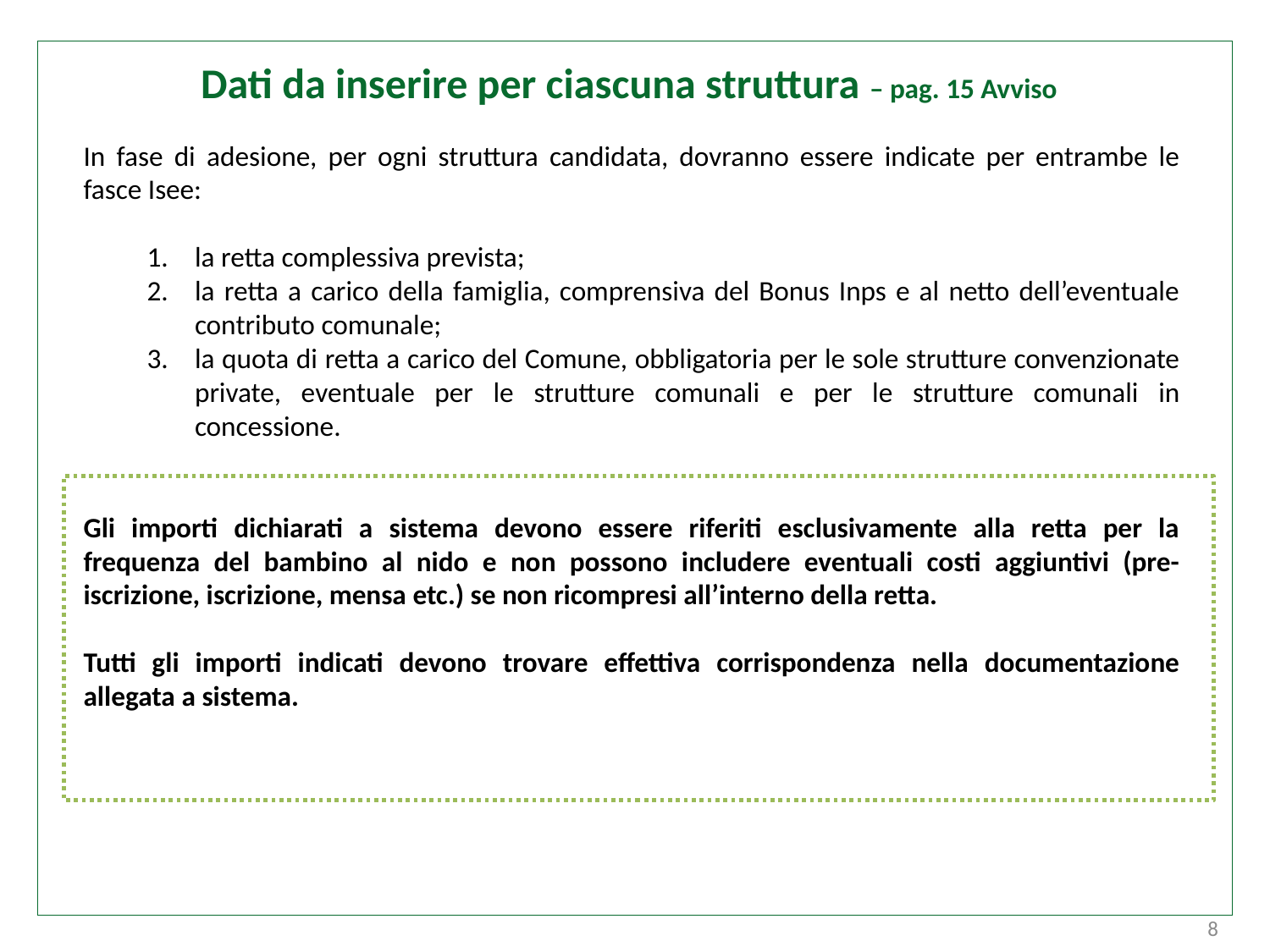

Dati da inserire per ciascuna struttura – pag. 15 Avviso
In fase di adesione, per ogni struttura candidata, dovranno essere indicate per entrambe le fasce Isee:

la retta complessiva prevista;
la retta a carico della famiglia, comprensiva del Bonus Inps e al netto dell’eventuale contributo comunale;
la quota di retta a carico del Comune, obbligatoria per le sole strutture convenzionate private, eventuale per le strutture comunali e per le strutture comunali in concessione.

Gli importi dichiarati a sistema devono essere riferiti esclusivamente alla retta per la frequenza del bambino al nido e non possono includere eventuali costi aggiuntivi (pre-iscrizione, iscrizione, mensa etc.) se non ricompresi all’interno della retta.

Tutti gli importi indicati devono trovare effettiva corrispondenza nella documentazione allegata a sistema.

8